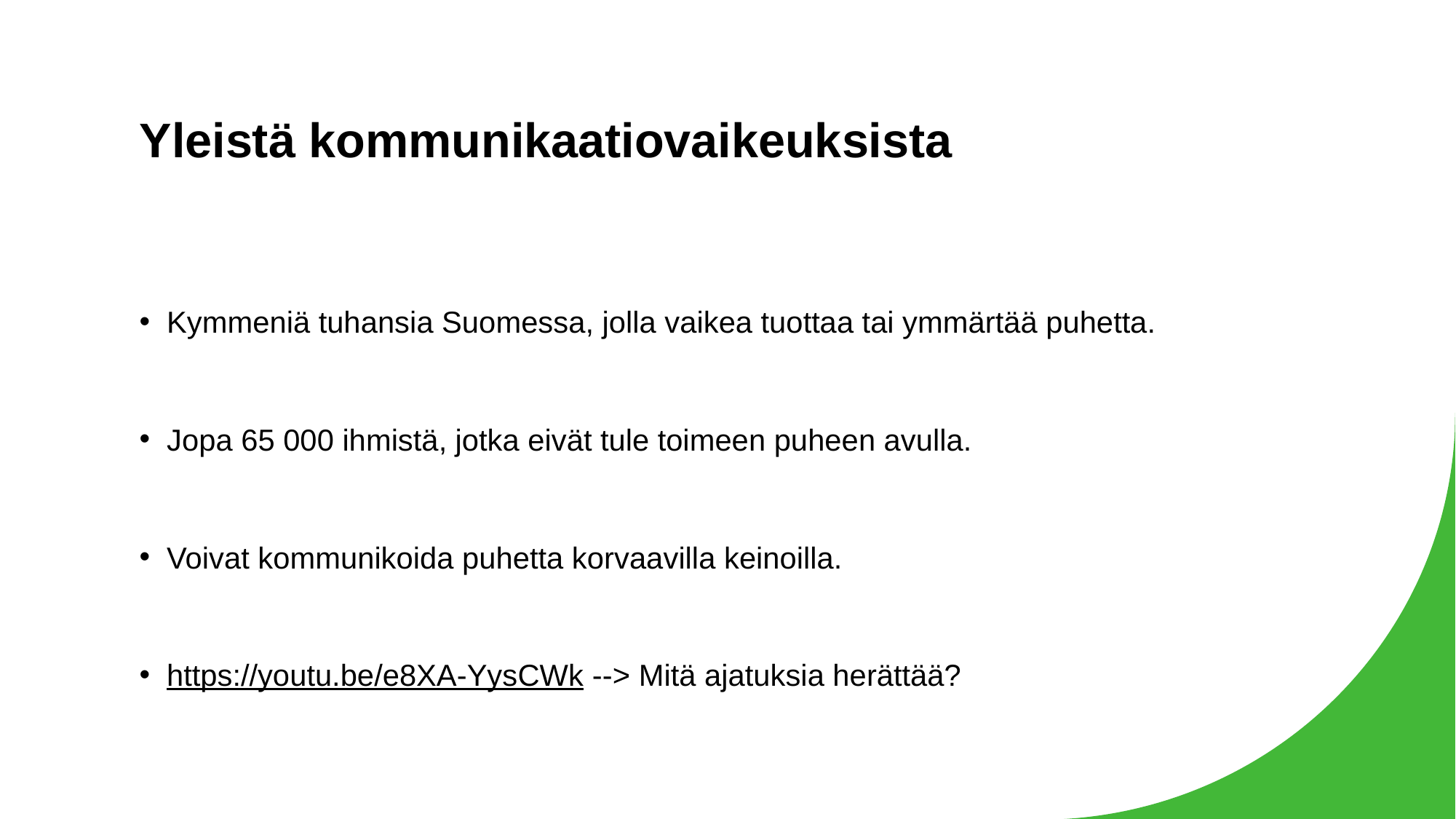

# Yleistä kommunikaatiovaikeuksista
Kymmeniä tuhansia Suomessa, jolla vaikea tuottaa tai ymmärtää puhetta.

Jopa 65 000 ihmistä, jotka eivät tule toimeen puheen avulla.

Voivat kommunikoida puhetta korvaavilla keinoilla.

https://youtu.be/e8XA-YysCWk --> Mitä ajatuksia herättää?